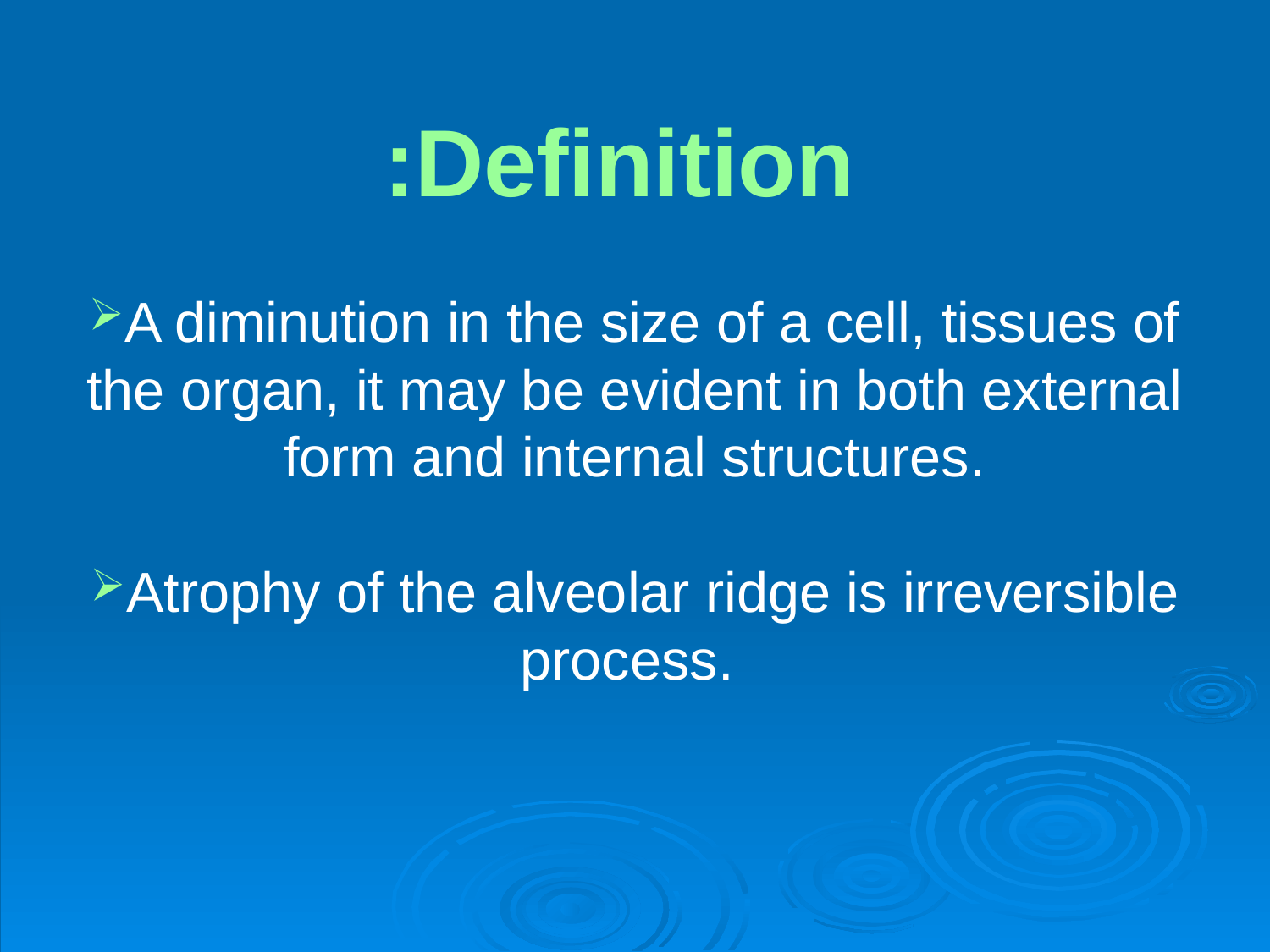

Definition:

A diminution in the size of a cell, tissues of the organ, it may be evident in both external form and internal structures.

Atrophy of the alveolar ridge is irreversible process.